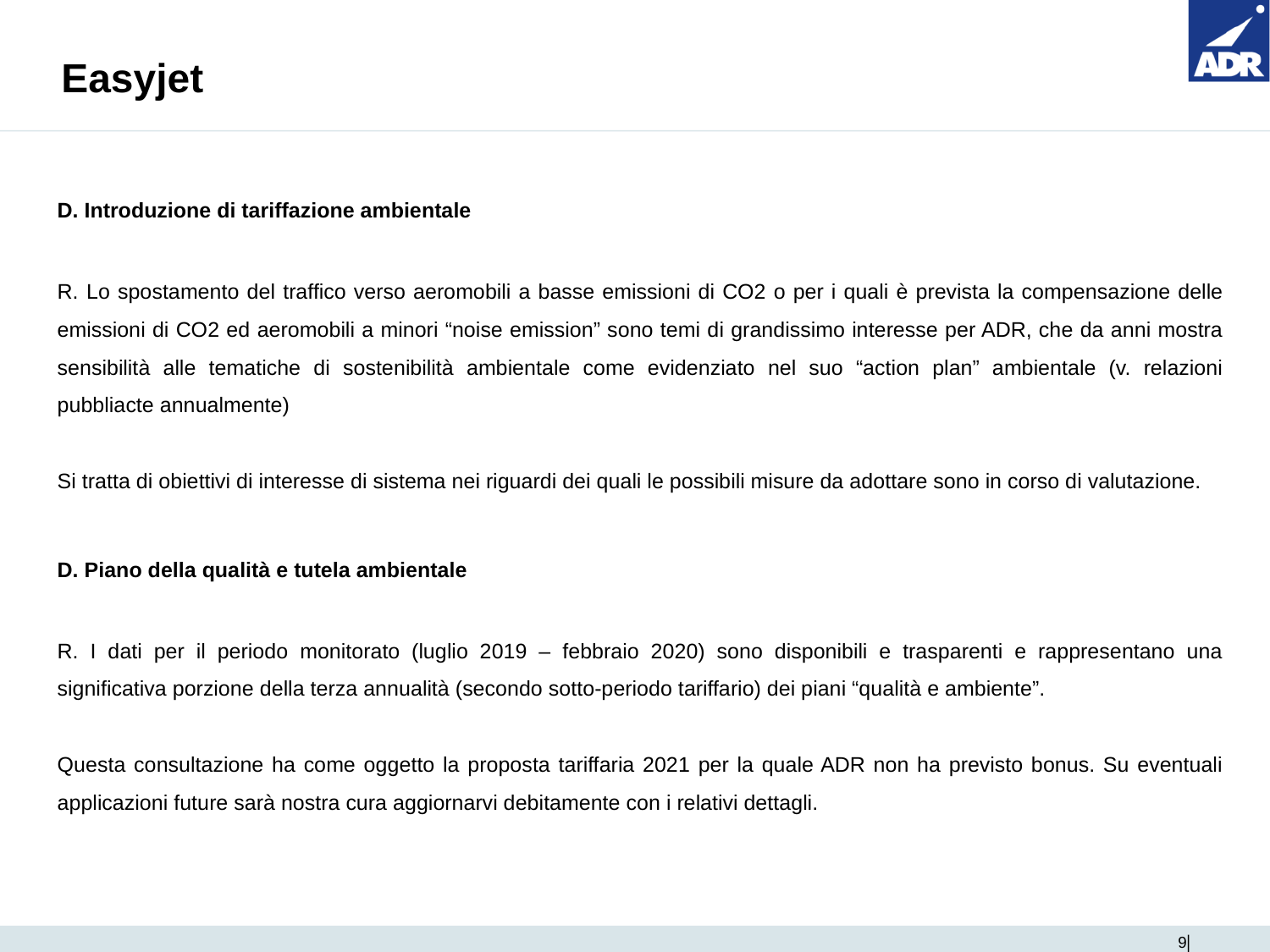

# Easyjet
D. Introduzione di tariffazione ambientale

R. Lo spostamento del traffico verso aeromobili a basse emissioni di CO2 o per i quali è prevista la compensazione delle emissioni di CO2 ed aeromobili a minori “noise emission” sono temi di grandissimo interesse per ADR, che da anni mostra sensibilità alle tematiche di sostenibilità ambientale come evidenziato nel suo “action plan” ambientale (v. relazioni pubbliacte annualmente)

Si tratta di obiettivi di interesse di sistema nei riguardi dei quali le possibili misure da adottare sono in corso di valutazione.
D. Piano della qualità e tutela ambientale

R. I dati per il periodo monitorato (luglio 2019 – febbraio 2020) sono disponibili e trasparenti e rappresentano una significativa porzione della terza annualità (secondo sotto-periodo tariffario) dei piani “qualità e ambiente”.

Questa consultazione ha come oggetto la proposta tariffaria 2021 per la quale ADR non ha previsto bonus. Su eventuali applicazioni future sarà nostra cura aggiornarvi debitamente con i relativi dettagli.